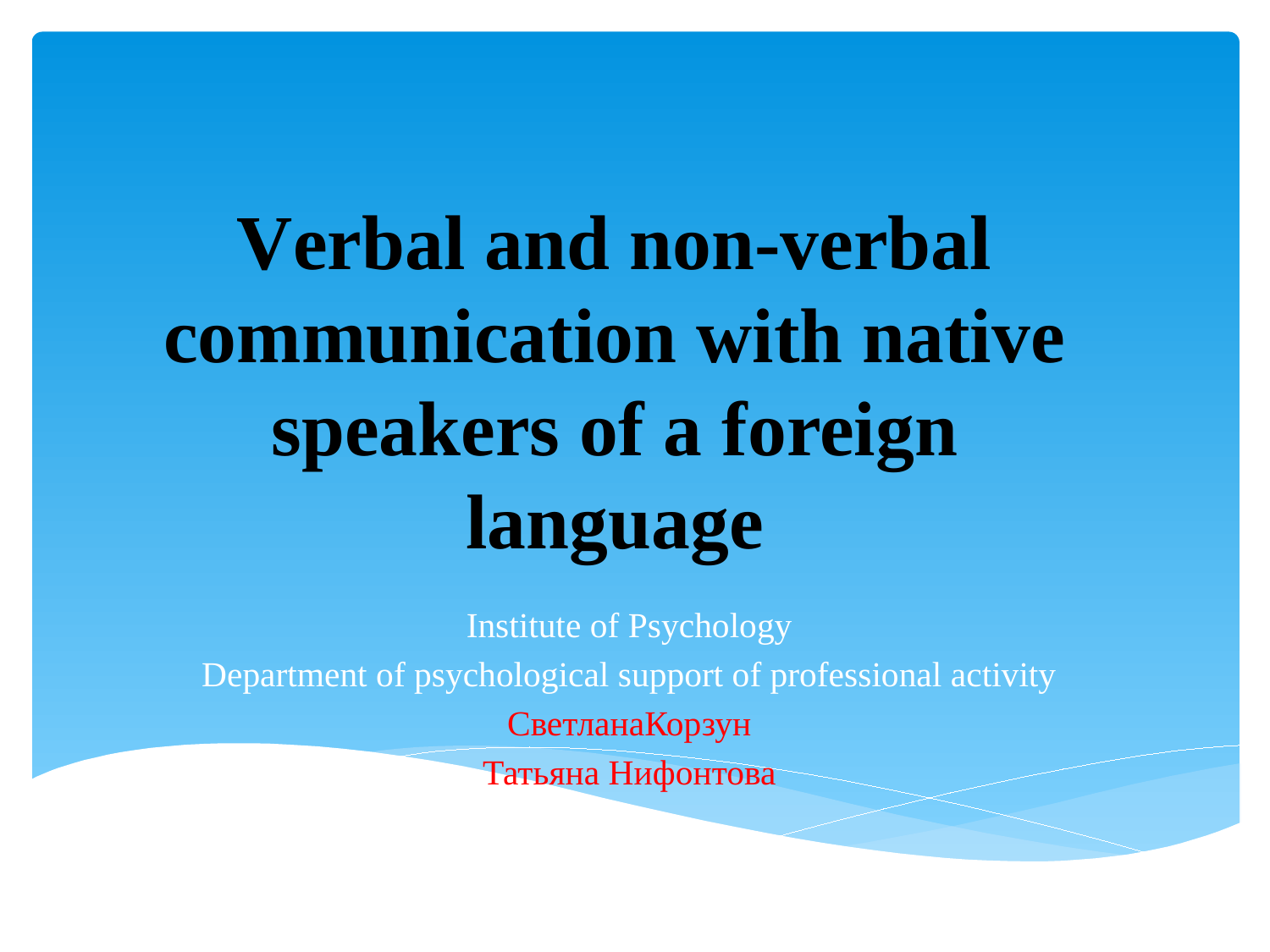

Verbal and non-verbal communication with native speakers of a foreign language
#
Institute of Psychology
Department of psychological support of professional activity
СветланаКорзун
Татьяна Нифонтова